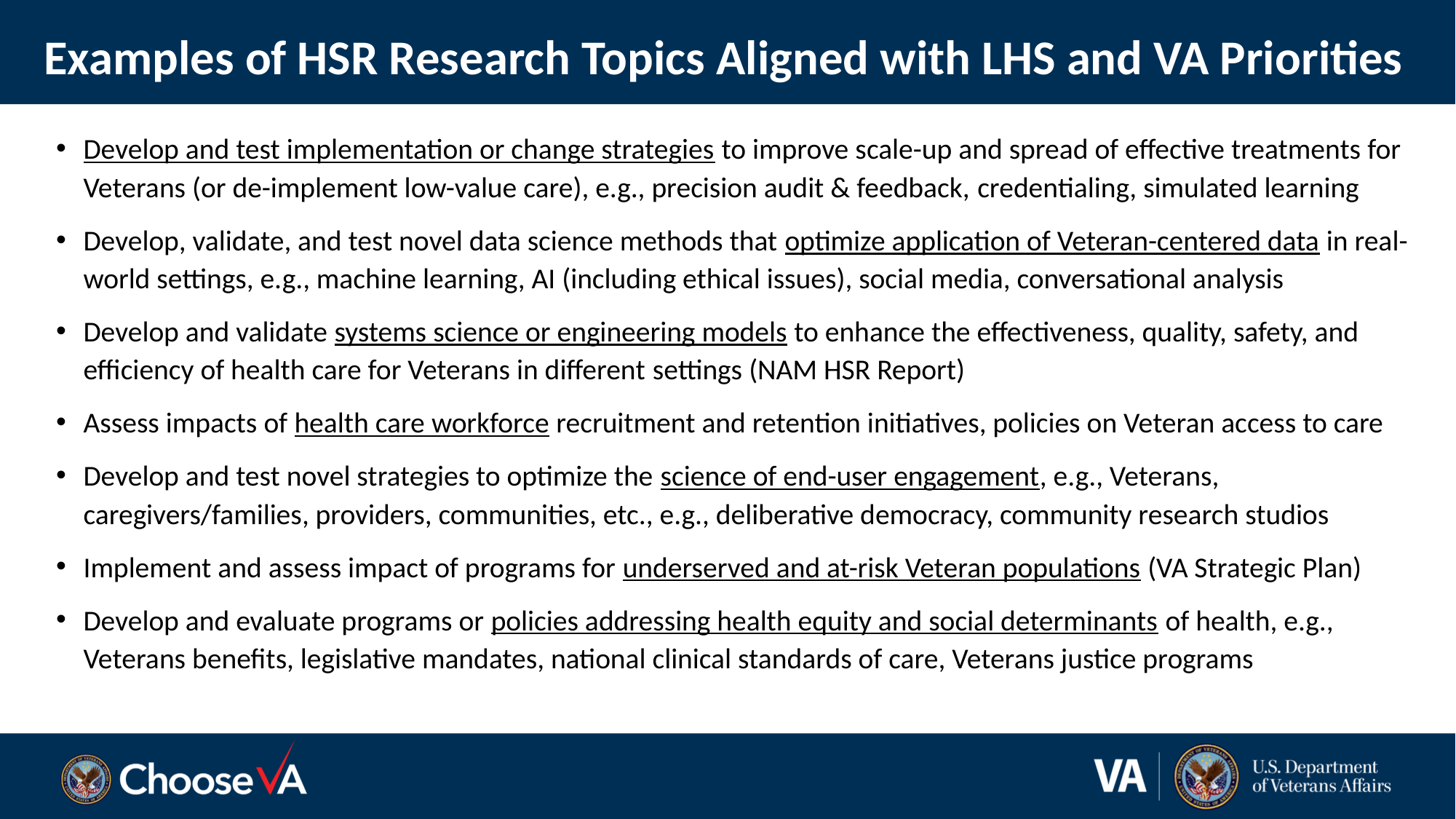

# Examples of HSR Research Topics Aligned with LHS and VA Priorities
Develop and test implementation or change strategies to improve scale-up and spread of effective treatments for Veterans (or de-implement low-value care), e.g., precision audit & feedback, credentialing, simulated learning
Develop, validate, and test novel data science methods that optimize application of Veteran-centered data in real-world settings, e.g., machine learning, AI (including ethical issues), social media, conversational analysis
Develop and validate systems science or engineering models to enhance the effectiveness, quality, safety, and efficiency of health care for Veterans in different settings (NAM HSR Report)
Assess impacts of health care workforce recruitment and retention initiatives, policies on Veteran access to care
Develop and test novel strategies to optimize the science of end-user engagement, e.g., Veterans, caregivers/families, providers, communities, etc., e.g., deliberative democracy, community research studios
Implement and assess impact of programs for underserved and at-risk Veteran populations (VA Strategic Plan)
Develop and evaluate programs or policies addressing health equity and social determinants of health, e.g., Veterans benefits, legislative mandates, national clinical standards of care, Veterans justice programs